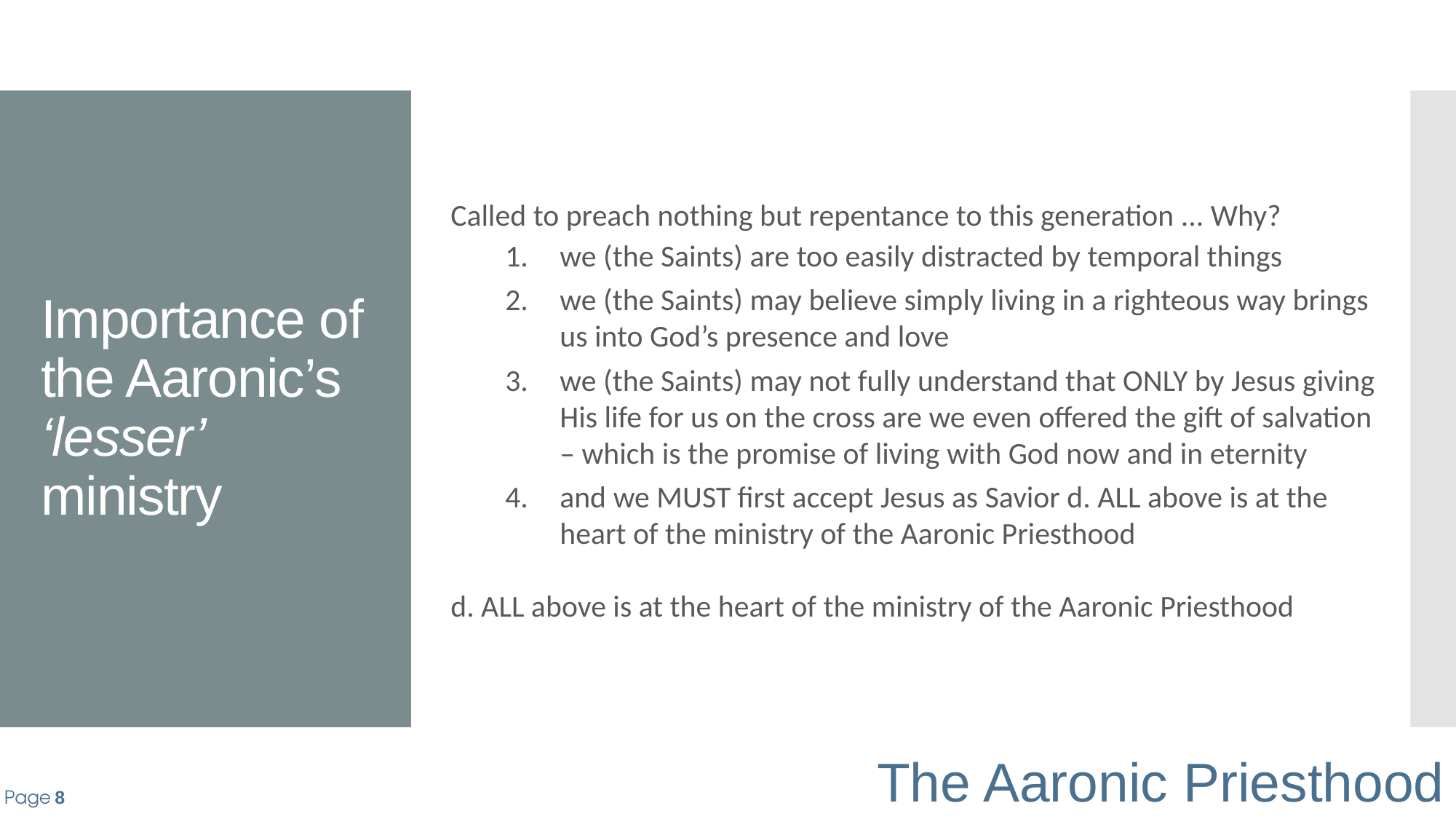

Called to preach nothing but repentance to this generation ... Why?
we (the Saints) are too easily distracted by temporal things
we (the Saints) may believe simply living in a righteous way brings us into God’s presence and love
we (the Saints) may not fully understand that ONLY by Jesus giving His life for us on the cross are we even offered the gift of salvation – which is the promise of living with God now and in eternity
and we MUST first accept Jesus as Savior d. ALL above is at the heart of the ministry of the Aaronic Priesthood
d. ALL above is at the heart of the ministry of the Aaronic Priesthood
# Importance of the Aaronic’s ‘lesser’ ministry